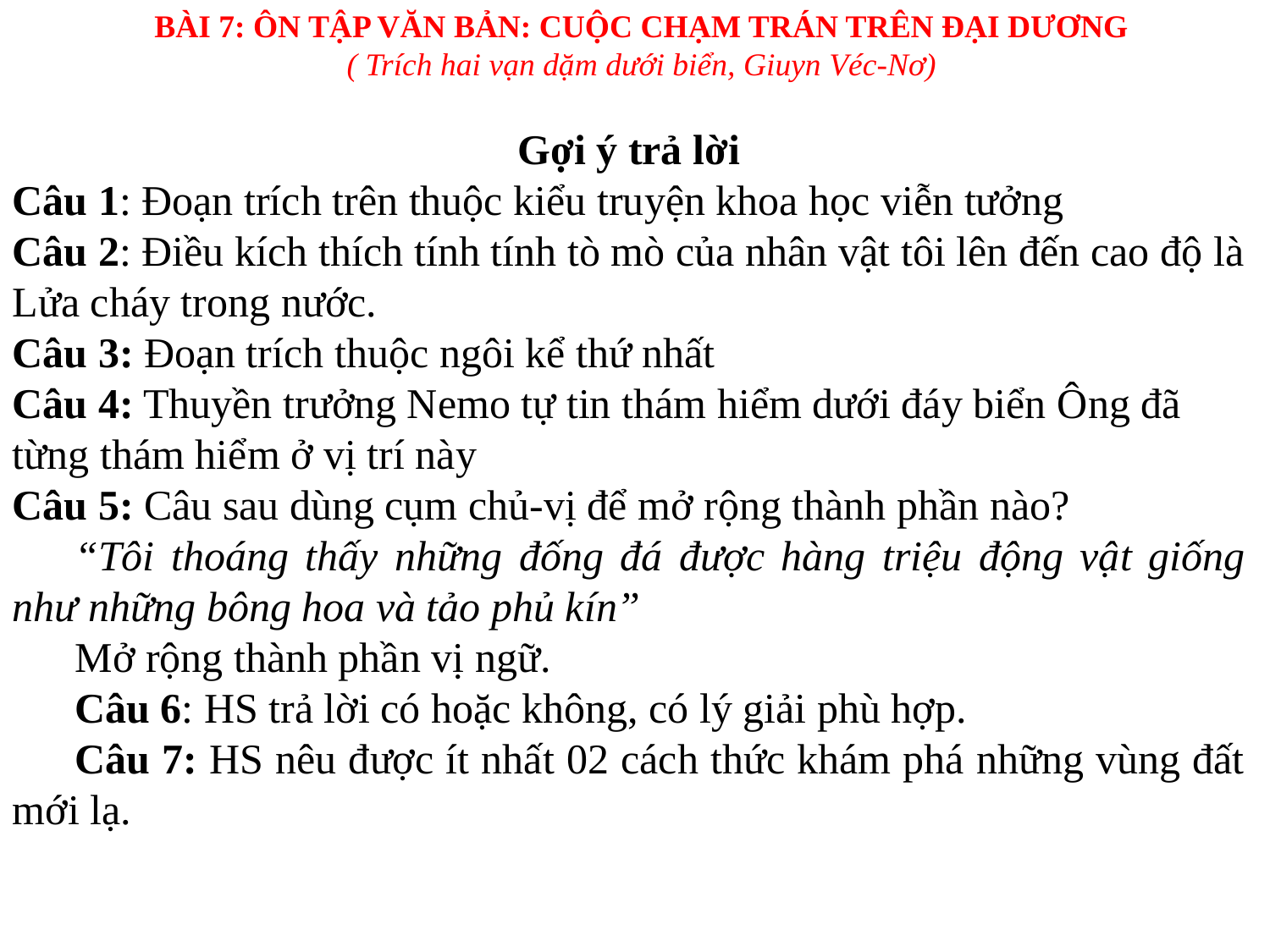

BÀI 7: ÔN TẬP VĂN BẢN: CUỘC CHẠM TRÁN TRÊN ĐẠI DƯƠNG
( Trích hai vạn dặm dưới biển, Giuyn Véc-Nơ)

Gợi ý trả lời
Câu 1: Đoạn trích trên thuộc kiểu truyện khoa học viễn tưởng
Câu 2: Điều kích thích tính tính tò mò của nhân vật tôi lên đến cao độ là Lửa cháy trong nước.
Câu 3: Đoạn trích thuộc ngôi kể thứ nhất
Câu 4: Thuyền trưởng Nemo tự tin thám hiểm dưới đáy biển Ông đã từng thám hiểm ở vị trí này
Câu 5: Câu sau dùng cụm chủ-vị để mở rộng thành phần nào?
“Tôi thoáng thấy những đống đá được hàng triệu động vật giống như những bông hoa và tảo phủ kín”
Mở rộng thành phần vị ngữ.
Câu 6: HS trả lời có hoặc không, có lý giải phù hợp.
Câu 7: HS nêu được ít nhất 02 cách thức khám phá những vùng đất mới lạ.